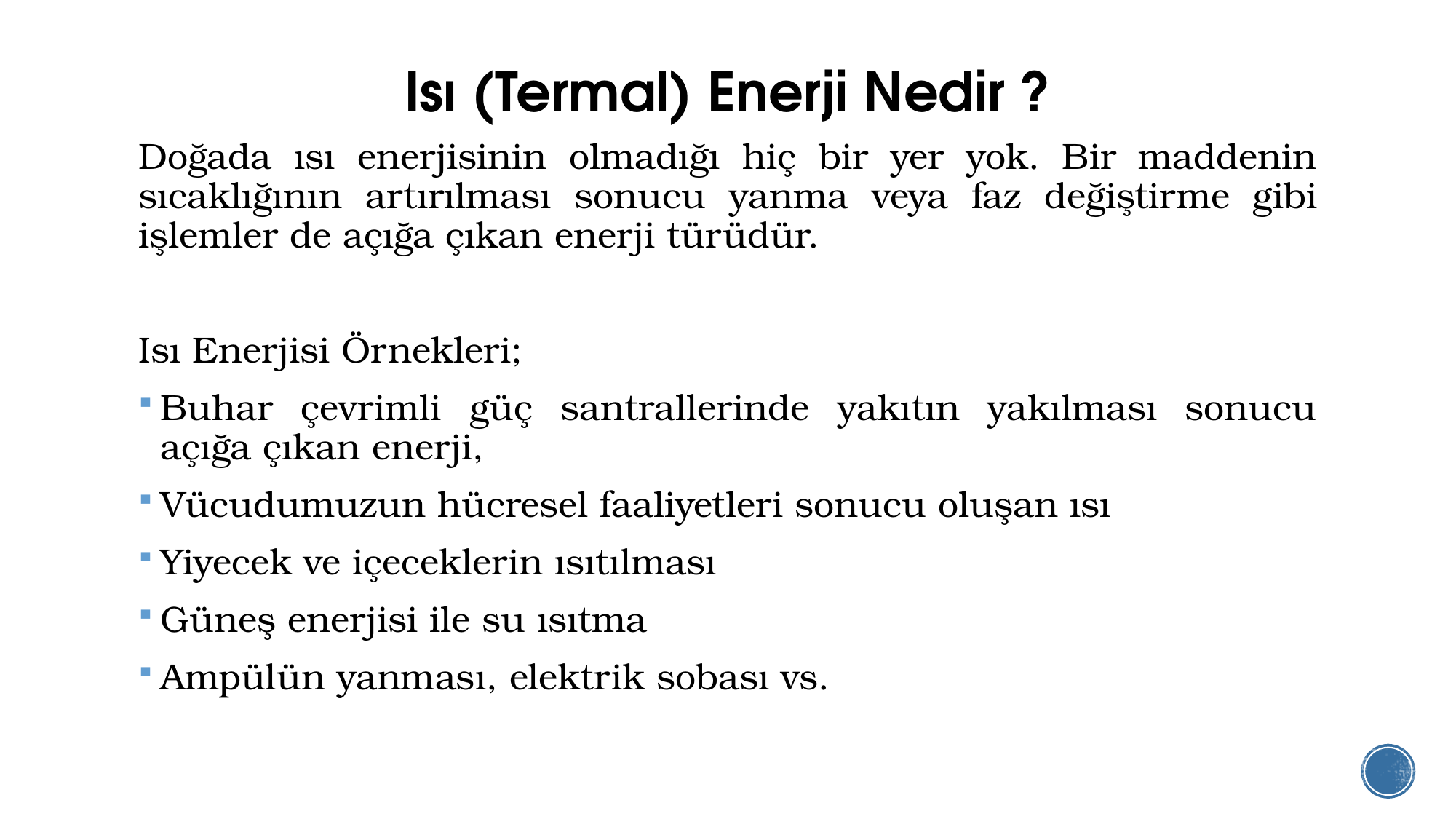

# Isı (Termal) Enerji Nedir ?
Doğada ısı enerjisinin olmadığı hiç bir yer yok. Bir maddenin sıcaklığının artırılması sonucu yanma veya faz değiştirme gibi işlemler de açığa çıkan enerji türüdür.

Isı Enerjisi Örnekleri;
Buhar çevrimli güç santrallerinde yakıtın yakılması sonucu açığa çıkan enerji,
Vücudumuzun hücresel faaliyetleri sonucu oluşan ısı
Yiyecek ve içeceklerin ısıtılması
Güneş enerjisi ile su ısıtma
Ampülün yanması, elektrik sobası vs.